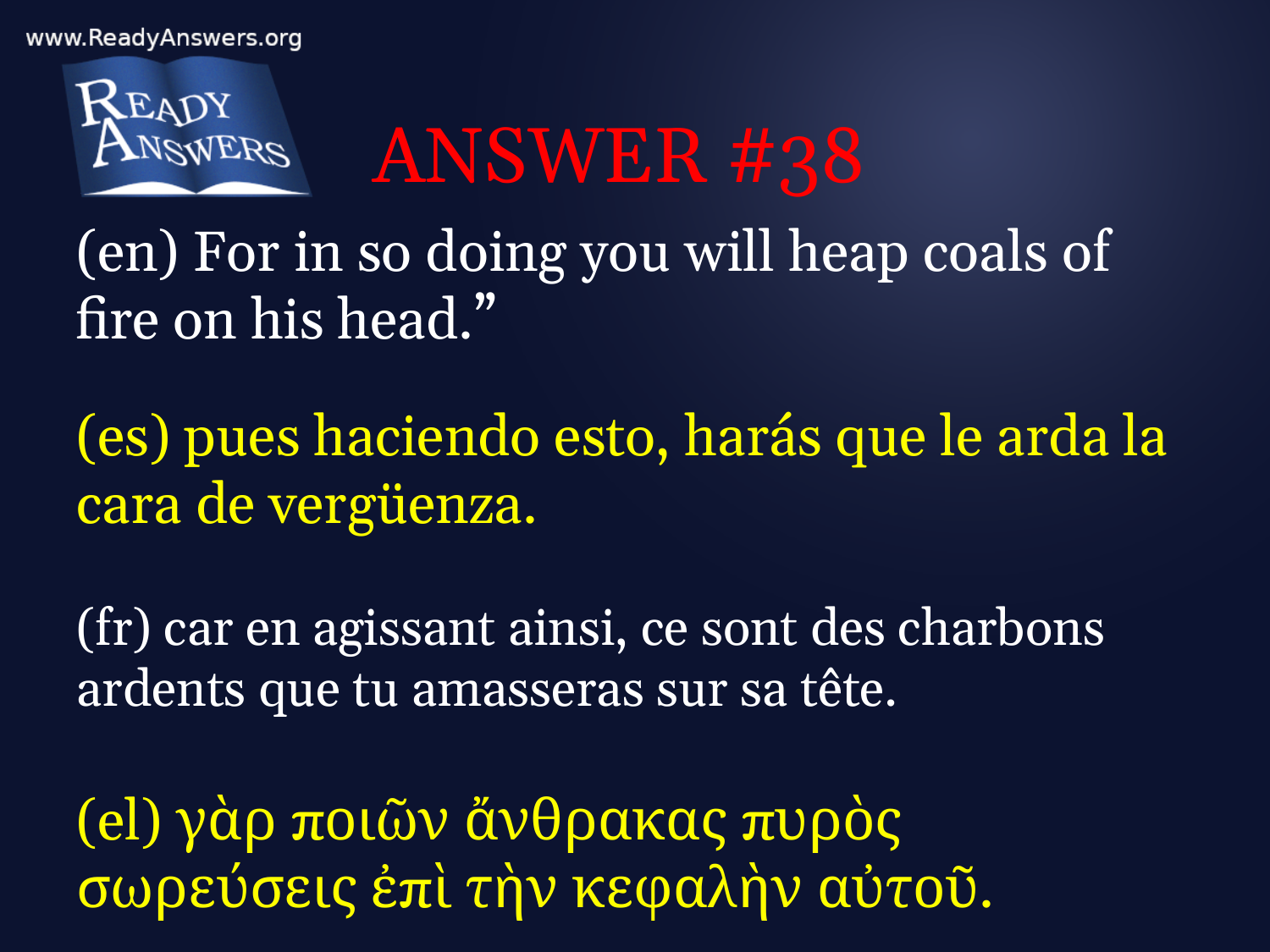

# ANSWER #38
(en) For in so doing you will heap coals of fire on his head.”
(es) pues haciendo esto, harás que le arda la cara de vergüenza.
(fr) car en agissant ainsi, ce sont des charbons ardents que tu amasseras sur sa tête.
(el) γὰρ ποιῶν ἄνθρακας πυρὸς σωρεύσεις ἐπὶ τὴν κεφαλὴν αὐτοῦ.